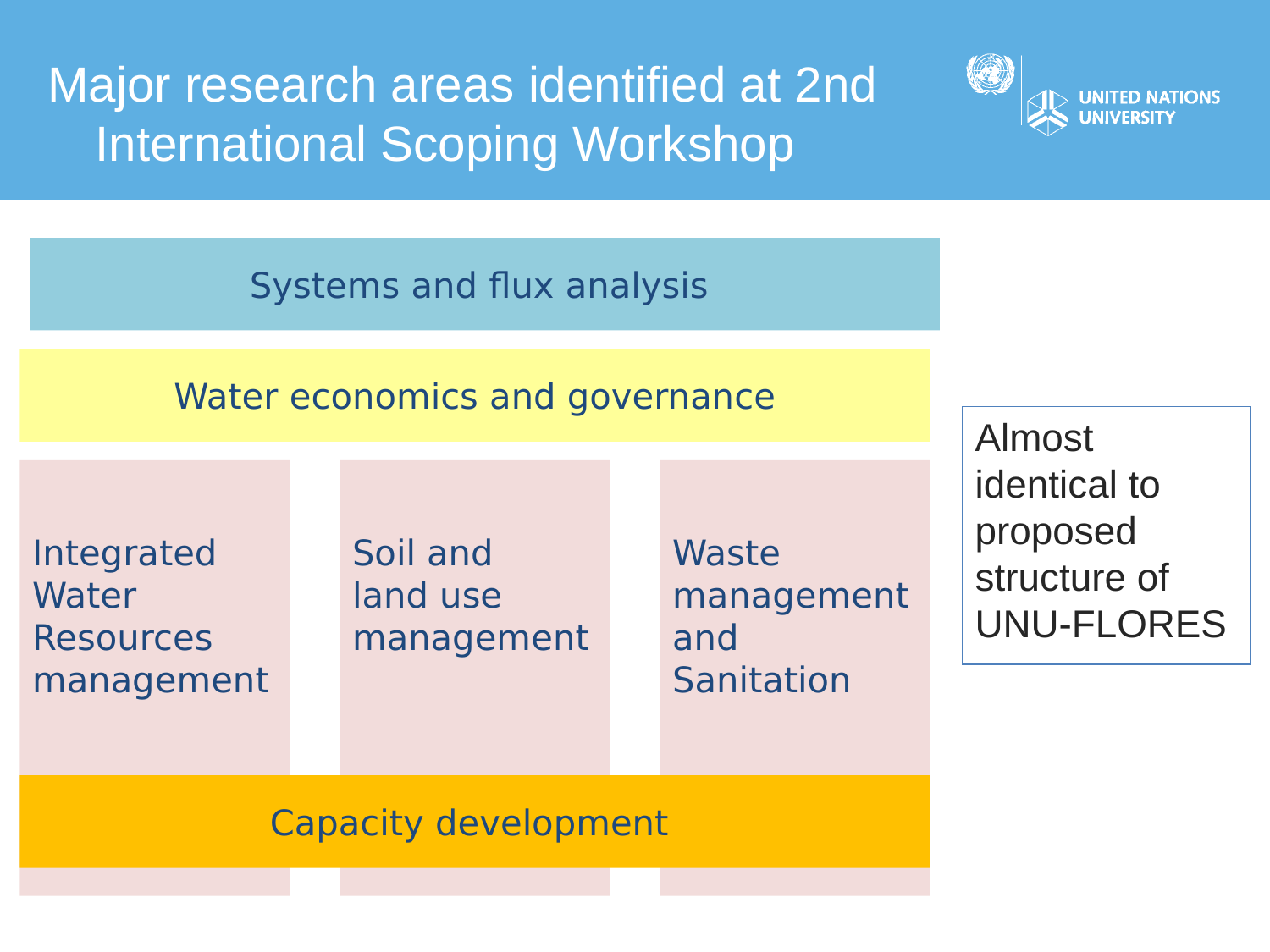

Major research areas identified at 2nd International Scoping Workshop

Systems and flux analysis
Water economics and governance
Integrated Water Resources  management
Soil and
land use management
Waste management and Sanitation
Capacity development
Almost identical to proposed structure of UNU-FLORES